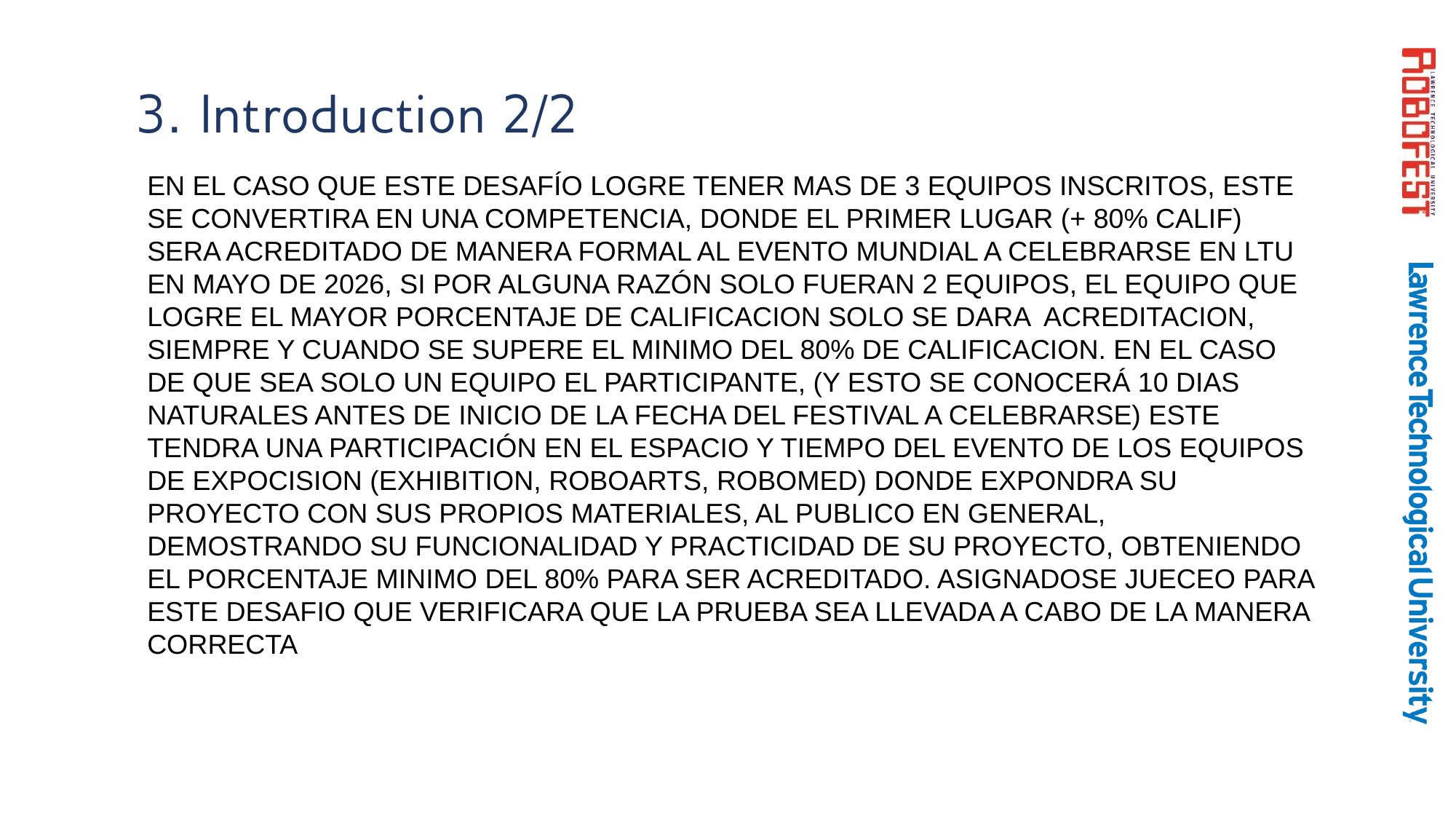

3. Introduction 2/2
EN EL CASO QUE ESTE DESAFÍO LOGRE TENER MAS DE 3 EQUIPOS INSCRITOS, ESTE SE CONVERTIRA EN UNA COMPETENCIA, DONDE EL PRIMER LUGAR (+ 80% CALIF) SERA ACREDITADO DE MANERA FORMAL AL EVENTO MUNDIAL A CELEBRARSE EN LTU EN MAYO DE 2026, SI POR ALGUNA RAZÓN SOLO FUERAN 2 EQUIPOS, EL EQUIPO QUE LOGRE EL MAYOR PORCENTAJE DE CALIFICACION SOLO SE DARA  ACREDITACION, SIEMPRE Y CUANDO SE SUPERE EL MINIMO DEL 80% DE CALIFICACION. EN EL CASO DE QUE SEA SOLO UN EQUIPO EL PARTICIPANTE, (Y ESTO SE CONOCERÁ 10 DIAS NATURALES ANTES DE INICIO DE LA FECHA DEL FESTIVAL A CELEBRARSE) ESTE TENDRA UNA PARTICIPACIÓN EN EL ESPACIO Y TIEMPO DEL EVENTO DE LOS EQUIPOS DE EXPOCISION (EXHIBITION, ROBOARTS, ROBOMED) DONDE EXPONDRA SU PROYECTO CON SUS PROPIOS MATERIALES, AL PUBLICO EN GENERAL, DEMOSTRANDO SU FUNCIONALIDAD Y PRACTICIDAD DE SU PROYECTO, OBTENIENDO EL PORCENTAJE MINIMO DEL 80% PARA SER ACREDITADO. ASIGNADOSE JUECEO PARA ESTE DESAFIO QUE VERIFICARA QUE LA PRUEBA SEA LLEVADA A CABO DE LA MANERA CORRECTA